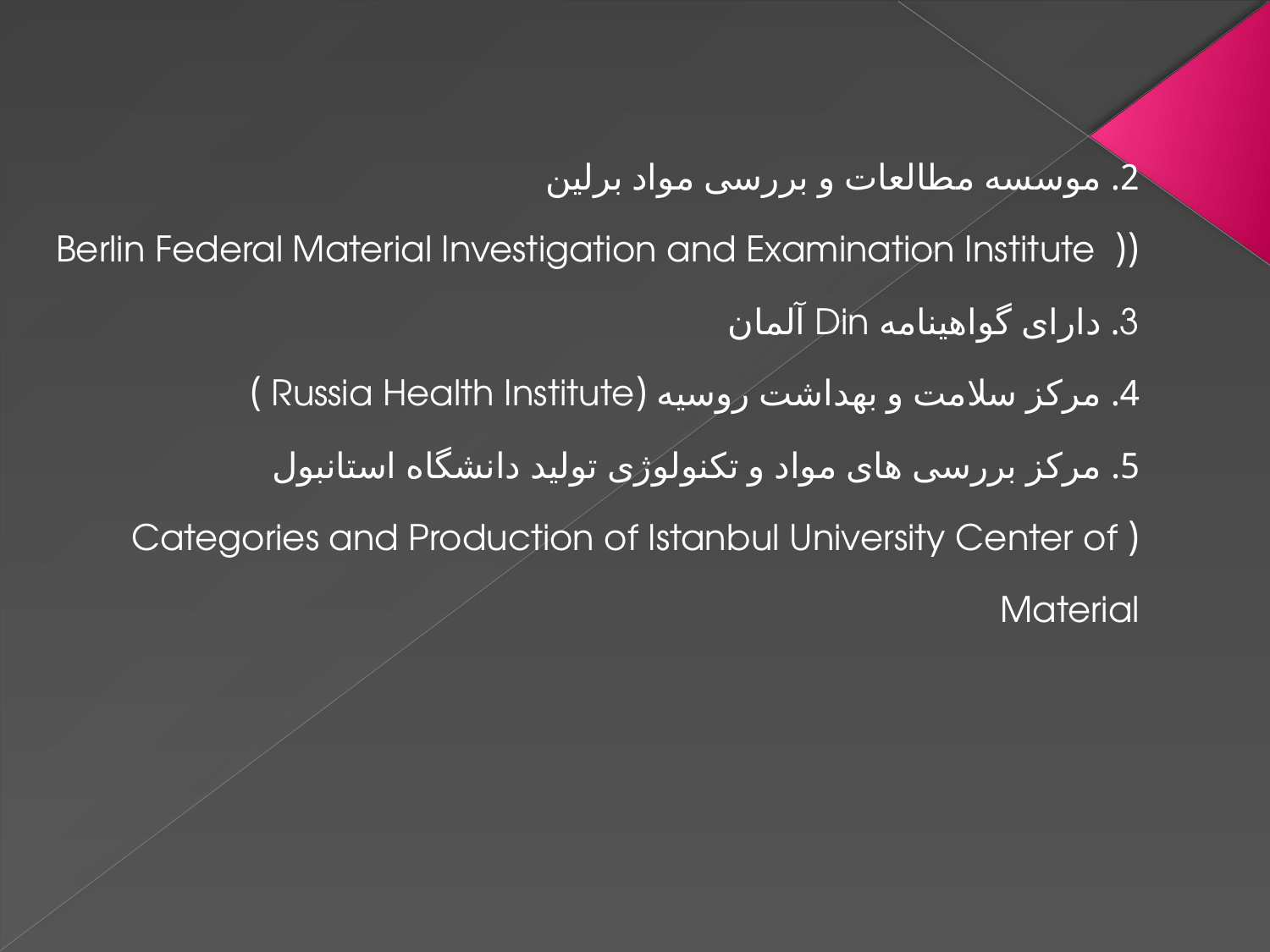

2. موسسه مطالعات و بررسی مواد برلین
(( Berlin Federal Material Investigation and Examination Institute
3. دارای گواهینامه Din آلمان
4. مرکز سلامت و بهداشت روسیه (Russia Health Institute )
5. مرکز بررسی های مواد و تکنولوژی تولید دانشگاه استانبول
( Categories and Production of Istanbul University Center of Material